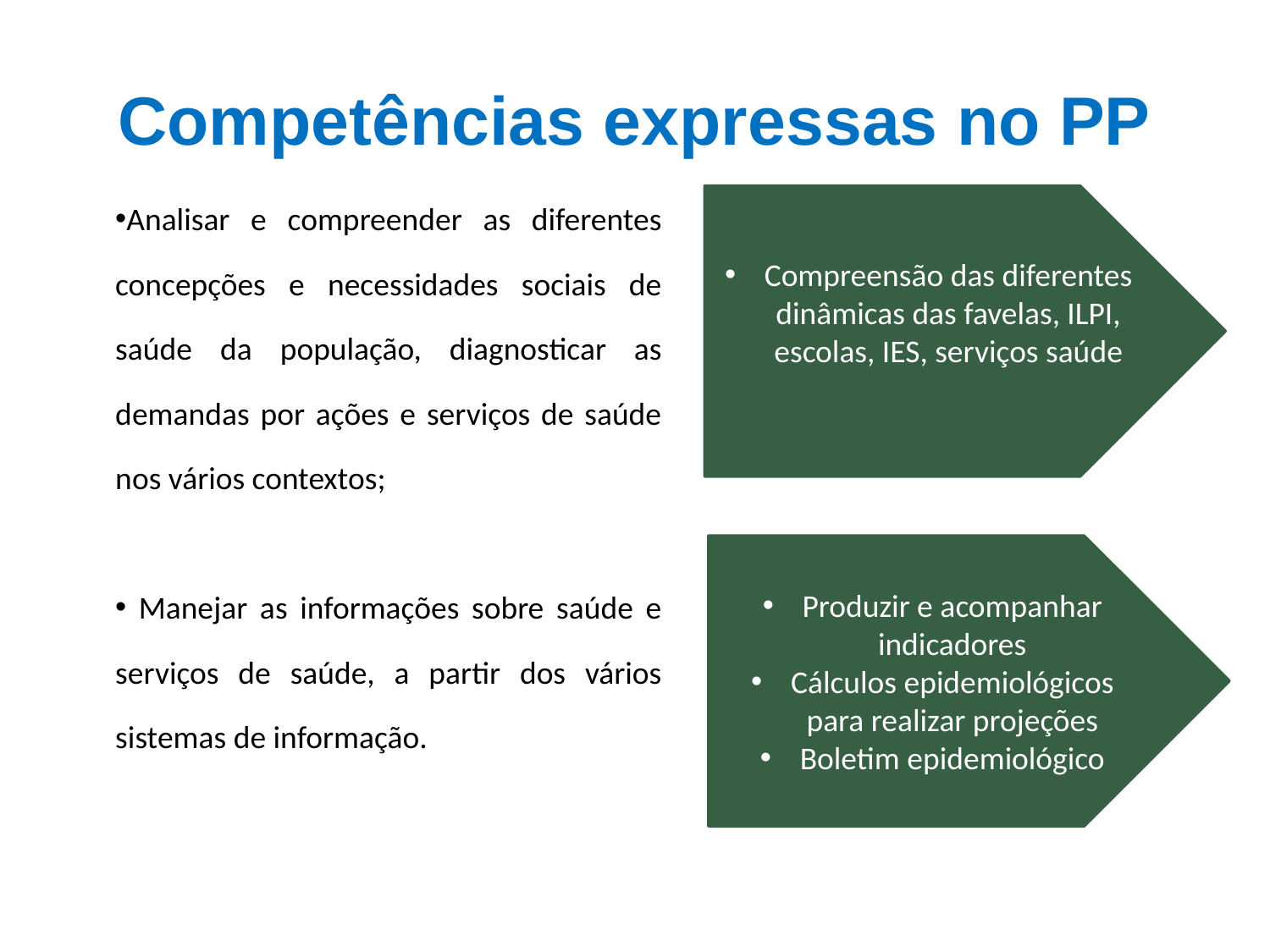

# Competências expressas no PP
Analisar e compreender as diferentes concepções e necessidades sociais de saúde da população, diagnosticar as demandas por ações e serviços de saúde nos vários contextos;

 Manejar as informações sobre saúde e serviços de saúde, a partir dos vários sistemas de informação.
Compreensão das diferentes dinâmicas das favelas, ILPI, escolas, IES, serviços saúde

Produzir e acompanhar indicadores
Cálculos epidemiológicos para realizar projeções
Boletim epidemiológico